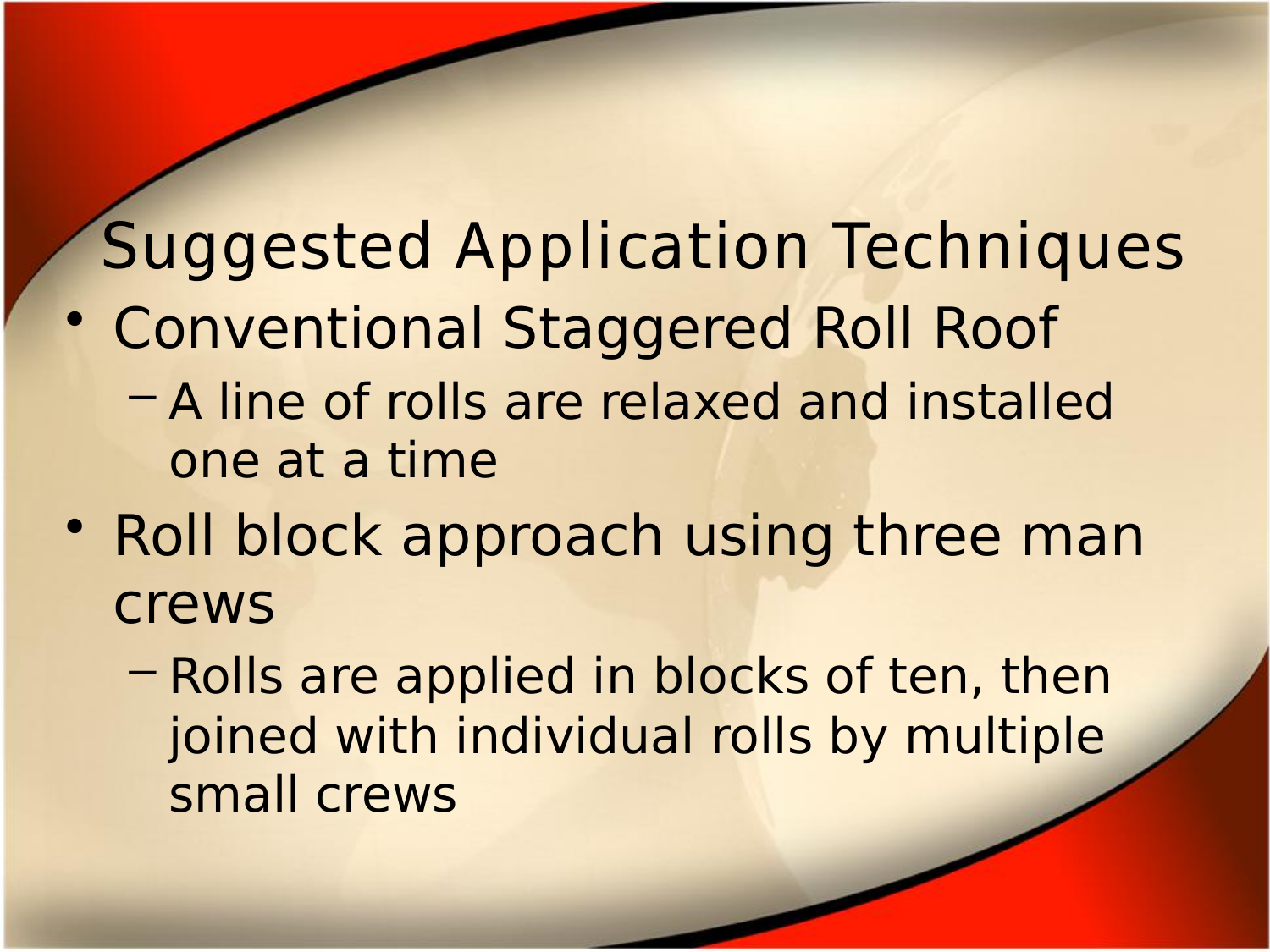

# Suggested Application Techniques
Conventional Staggered Roll Roof
A line of rolls are relaxed and installed one at a time
Roll block approach using three man crews
Rolls are applied in blocks of ten, then joined with individual rolls by multiple small crews